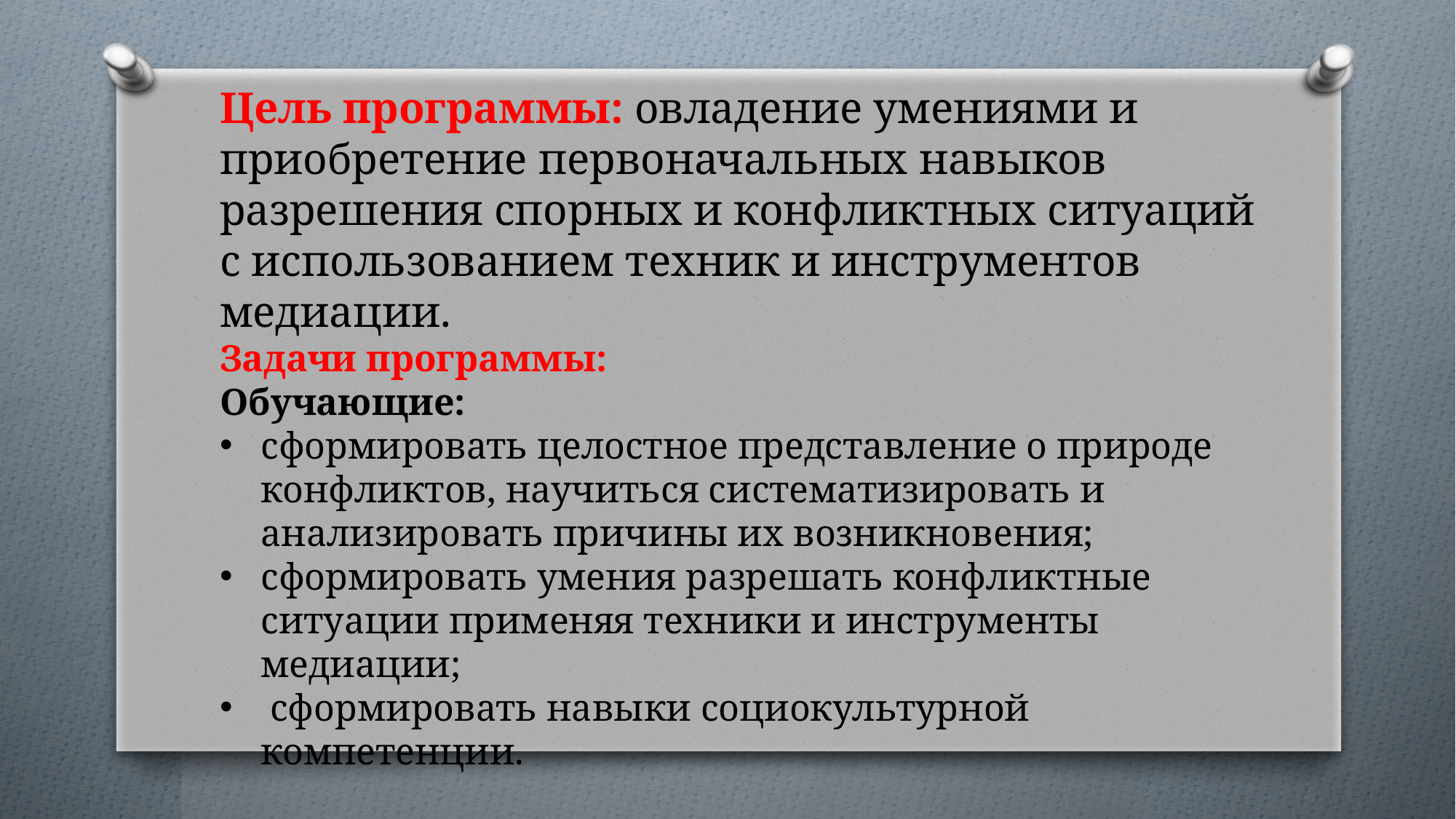

Цель программы: овладение умениями и приобретение первоначальных навыков разрешения спорных и конфликтных ситуаций с использованием техник и инструментов медиации.
Задачи программы:
Обучающие:
сформировать целостное представление о природе конфликтов, научиться систематизировать и анализировать причины их возникновения;
сформировать умения разрешать конфликтные ситуации применяя техники и инструменты медиации;
 сформировать навыки социокультурной компетенции.